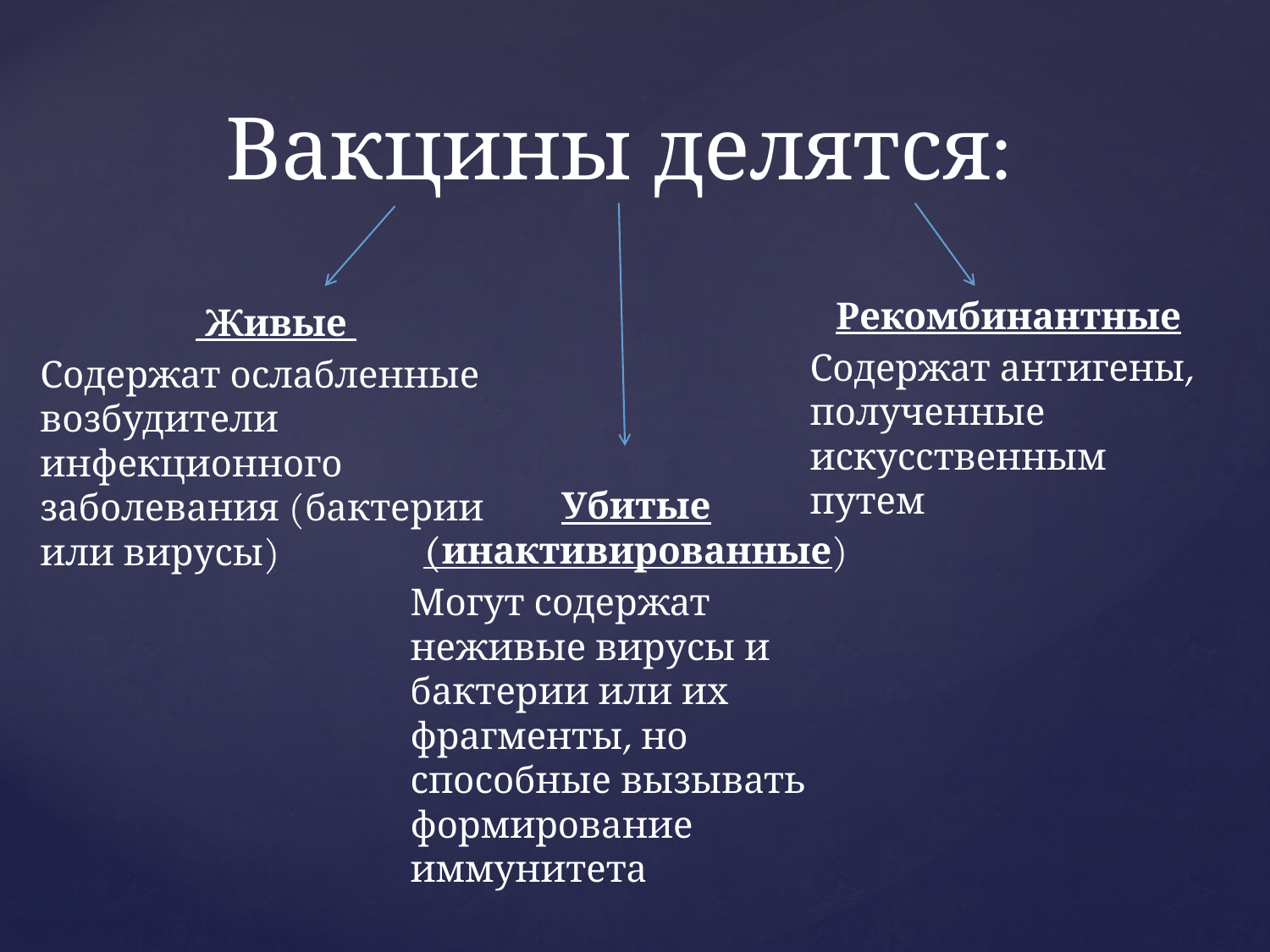

# Вакцины делятся:
 Живые
Содержат ослабленные возбудители инфекционного заболевания (бактерии или вирусы)

Рекомбинантные
Содержат антигены, полученные искусственным путем
Убитые (инактивированные)
Могут содержат неживые вирусы и бактерии или их фрагменты, но способные вызывать формирование иммунитета